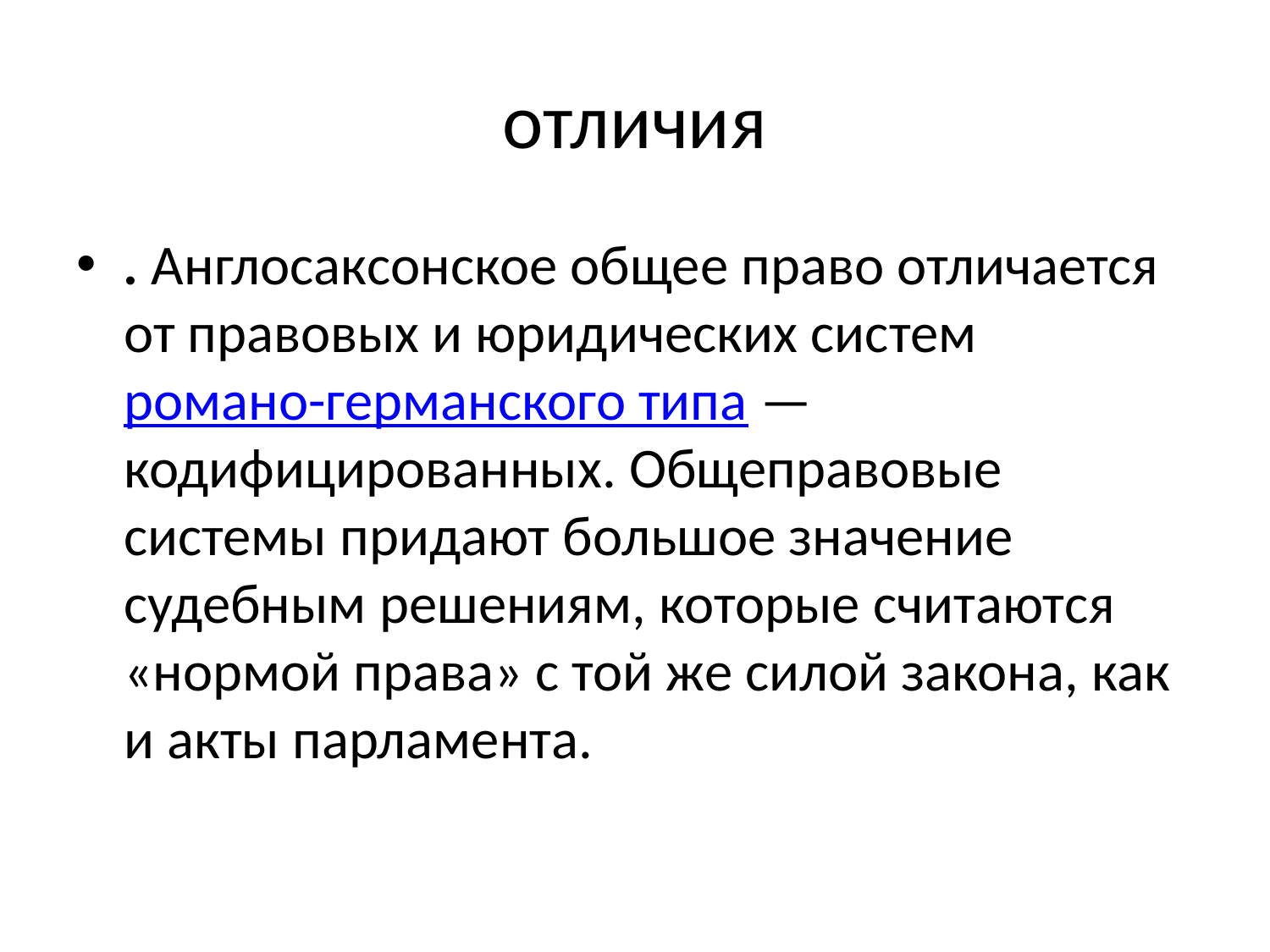

# отличия
. Англосаксонское общее право отличается от правовых и юридических систем романо-германского типа — кодифицированных. Общеправовые системы придают большое значение судебным решениям, которые считаются «нормой права» с той же силой закона, как и акты парламента.